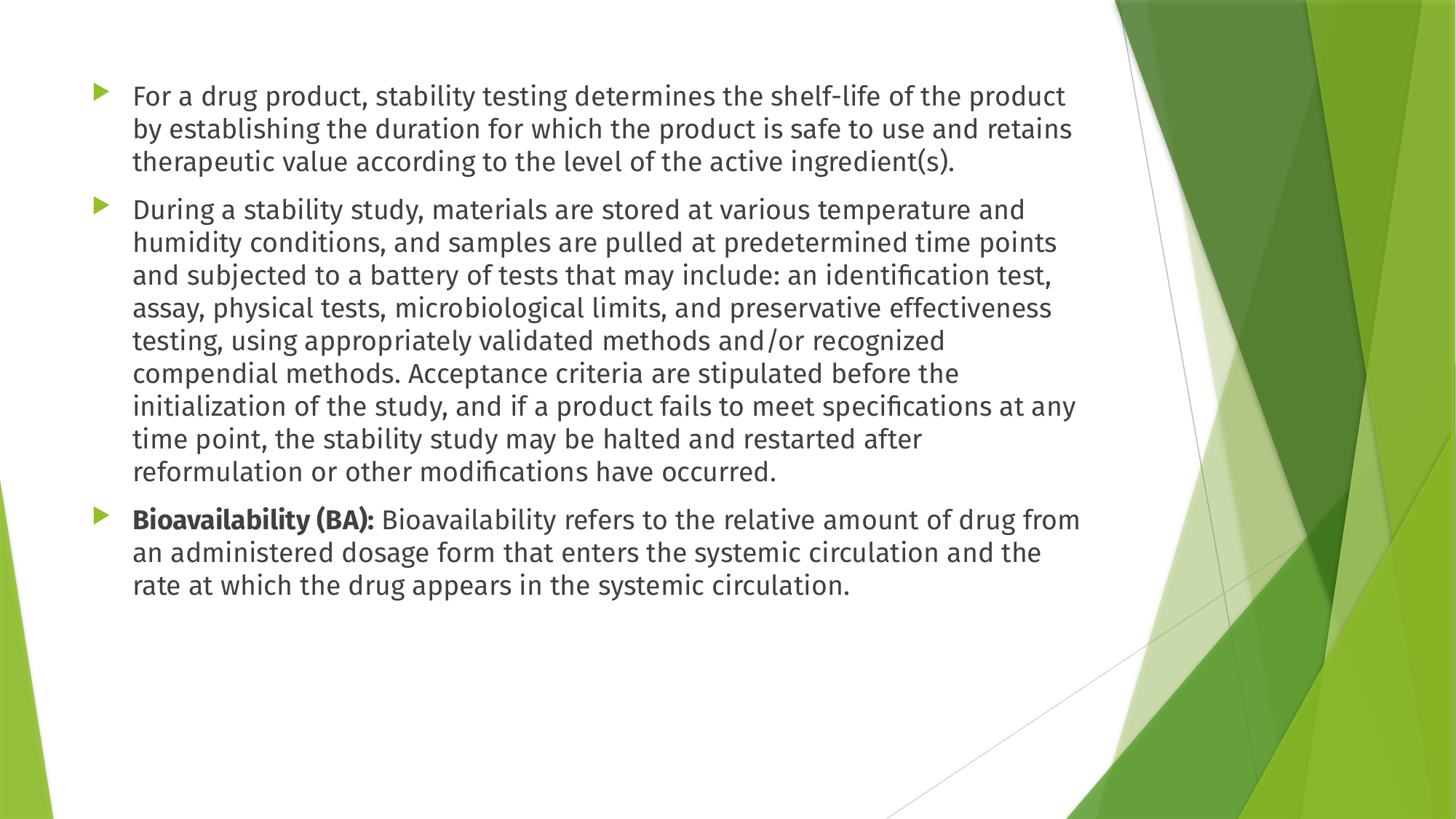

For a drug product, stability testing determines the shelf-life of the product by establishing the duration for which the product is safe to use and retains therapeutic value according to the level of the active ingredient(s).
During a stability study, materials are stored at various temperature and humidity conditions, and samples are pulled at predetermined time points and subjected to a battery of tests that may include: an identification test, assay, physical tests, microbiological limits, and preservative effectiveness testing, using appropriately validated methods and/or recognized compendial methods. Acceptance criteria are stipulated before the initialization of the study, and if a product fails to meet specifications at any time point, the stability study may be halted and restarted after reformulation or other modifications have occurred.
Bioavailability (BA): Bioavailability refers to the relative amount of drug from an administered dosage form that enters the systemic circulation and the rate at which the drug appears in the systemic circulation.